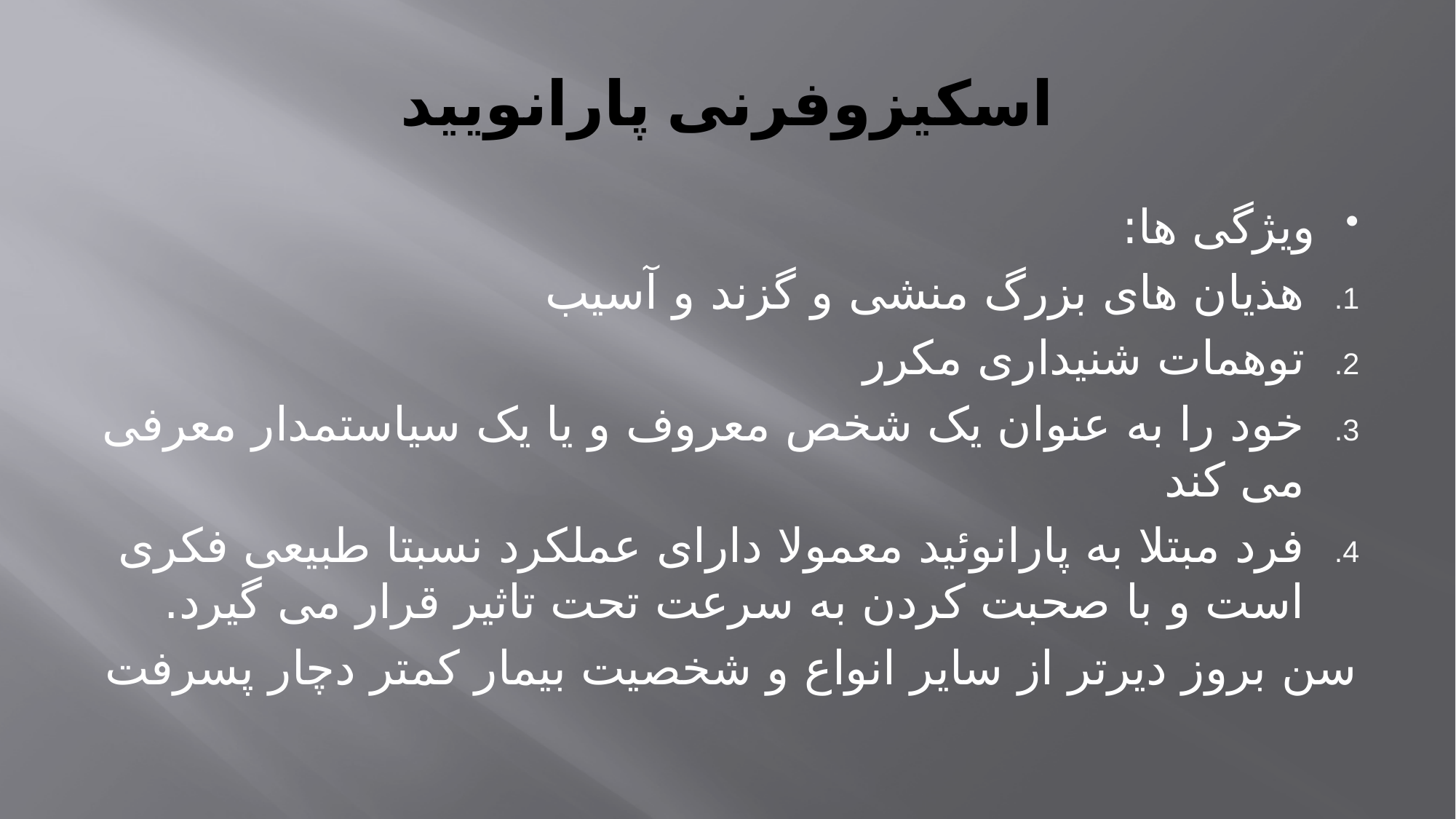

# اسکیزوفرنی پارانویید
ویژگی ها:
هذیان های بزرگ منشی و گزند و آسیب
توهمات شنیداری مکرر
خود را به عنوان یک شخص معروف و یا یک سیاستمدار معرفی می کند
فرد مبتلا به پارانوئید معمولا دارای عملکرد نسبتا طبیعی فکری است و با صحبت کردن به سرعت تحت تاثیر قرار می گیرد.
سن بروز دیرتر از سایر انواع و شخصیت بیمار کمتر دچار پسرفت